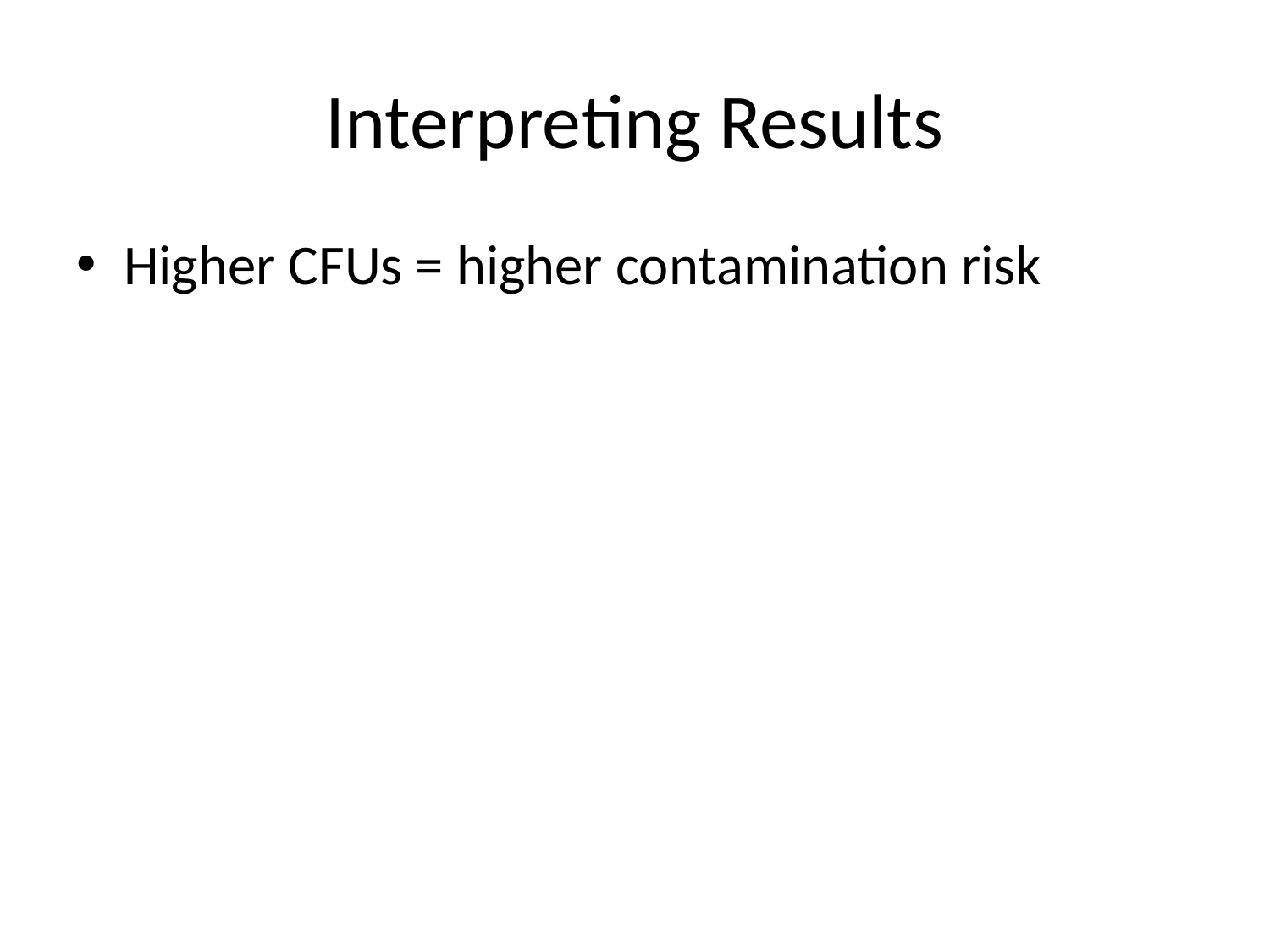

# Interpreting Results
Higher CFUs = higher contamination risk